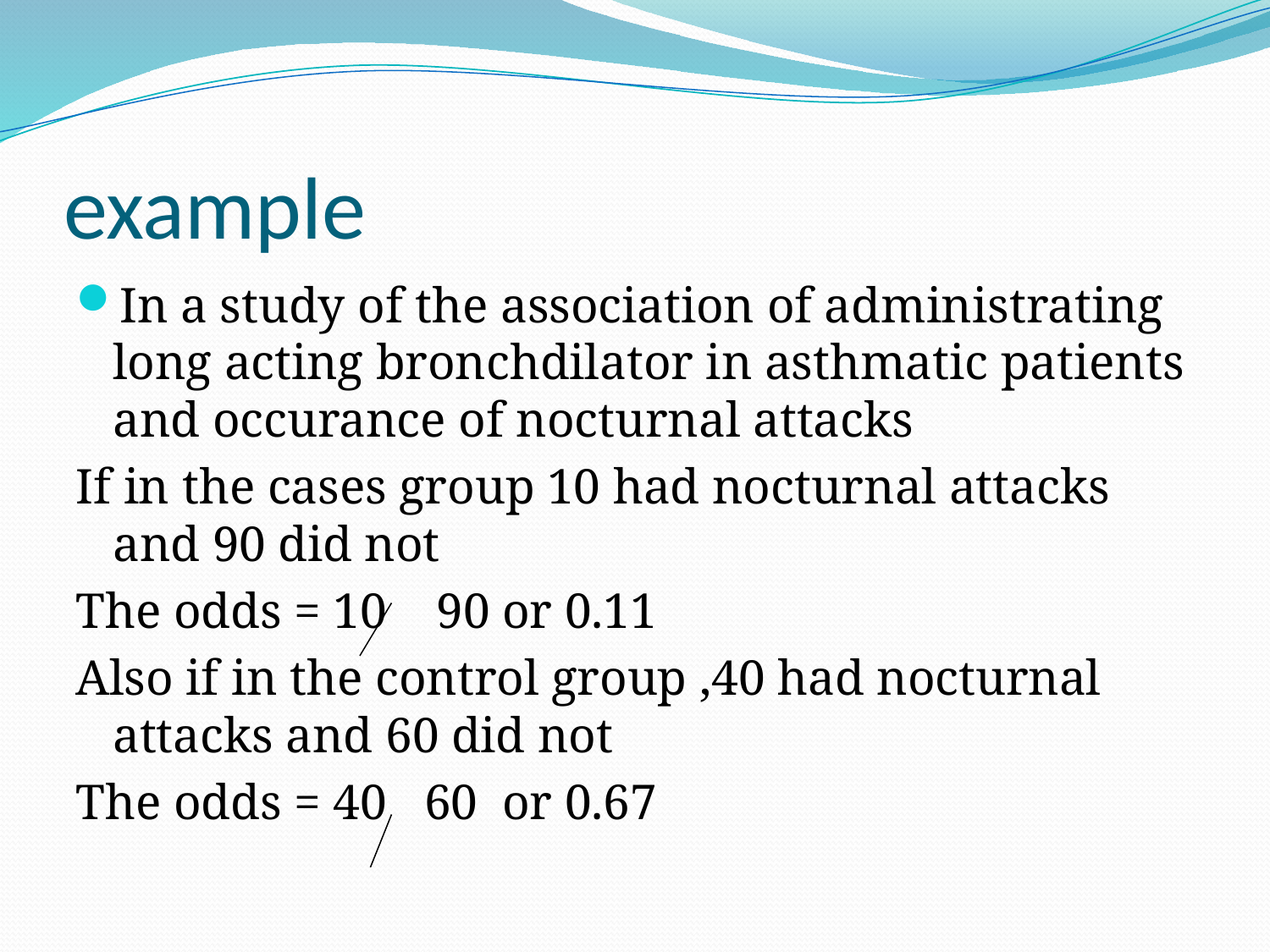

# example
In a study of the association of administrating long acting bronchdilator in asthmatic patients and occurance of nocturnal attacks
If in the cases group 10 had nocturnal attacks and 90 did not
The odds = 10    90 or 0.11
Also if in the control group ,40 had nocturnal attacks and 60 did not
The odds = 40   60  or 0.67